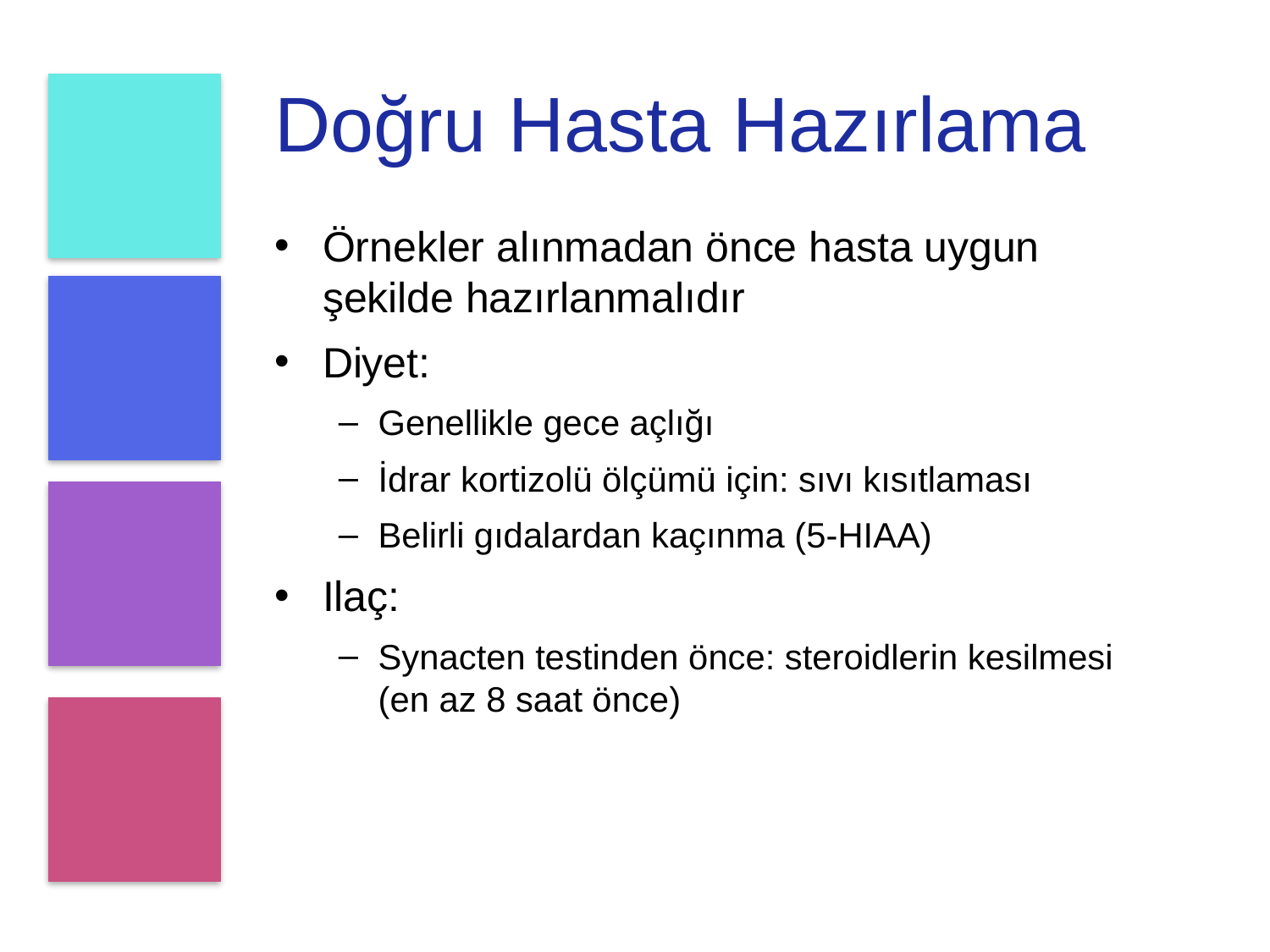

# Doğru Hasta Hazırlama

Örnekler alınmadan önce hasta uygun şekilde hazırlanmalıdır
Diyet:
Genellikle gece açlığı
İdrar kortizolü ölçümü için: sıvı kısıtlaması
Belirli gıdalardan kaçınma (5-HIAA)
Ilaç:
Synacten testinden önce: steroidlerin kesilmesi (en az 8 saat önce)